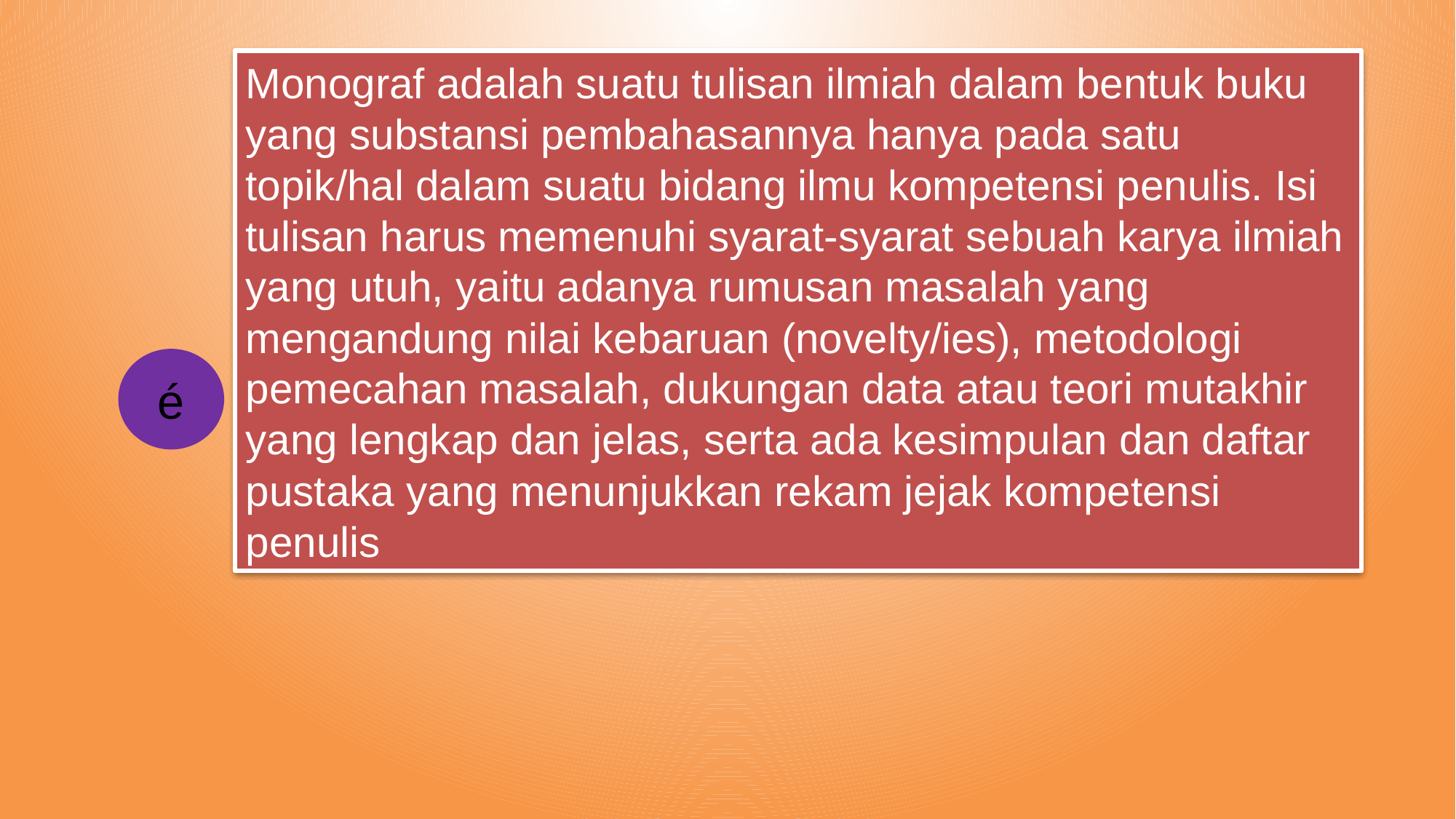

Monograf adalah suatu tulisan ilmiah dalam bentuk buku yang substansi pembahasannya hanya pada satu topik/hal dalam suatu bidang ilmu kompetensi penulis. Isi tulisan harus memenuhi syarat-syarat sebuah karya ilmiah yang utuh, yaitu adanya rumusan masalah yang mengandung nilai kebaruan (novelty/ies), metodologi pemecahan masalah, dukungan data atau teori mutakhir yang lengkap dan jelas, serta ada kesimpulan dan daftar pustaka yang menunjukkan rekam jejak kompetensi penulis
é